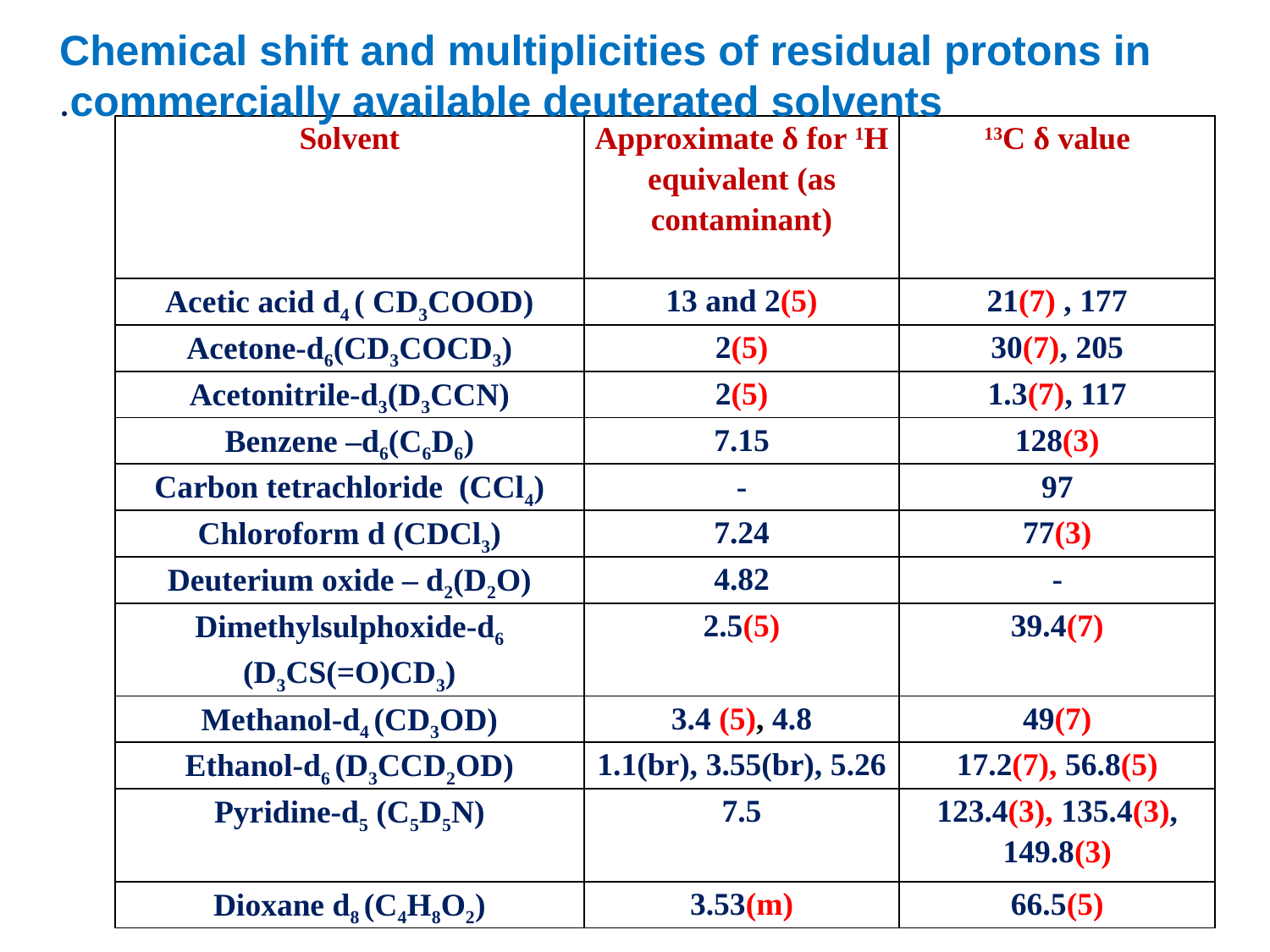

Chemical shift and multiplicities of residual protons in commercially available deuterated solvents.

| Solvent | Approximate δ for 1H equivalent (as contaminant) | 13C δ value |
| --- | --- | --- |
| Acetic acid d4 ( CD3COOD) | 13 and 2(5) | 21(7) , 177 |
| Acetone-d6(CD3COCD3) | 2(5) | 30(7), 205 |
| Acetonitrile-d3(D3CCN) | 2(5) | 1.3(7), 117 |
| Benzene –d6(C6D6) | 7.15 | 128(3) |
| Carbon tetrachloride (CCl4) | - | 97 |
| Chloroform d (CDCl3) | 7.24 | 77(3) |
| Deuterium oxide – d2(D2O) | 4.82 | - |
| Dimethylsulphoxide-d6 (D3CS(=O)CD3) | 2.5(5) | 39.4(7) |
| Methanol-d4 (CD3OD) | 3.4 (5), 4.8 | 49(7) |
| Ethanol-d6 (D3CCD2OD) | 1.1(br), 3.55(br), 5.26 | 17.2(7), 56.8(5) |
| Pyridine-d5 (C5D5N) | 7.5 | 123.4(3), 135.4(3), 149.8(3) |
| Dioxane d8 (C4H8O2) | 3.53(m) | 66.5(5) |